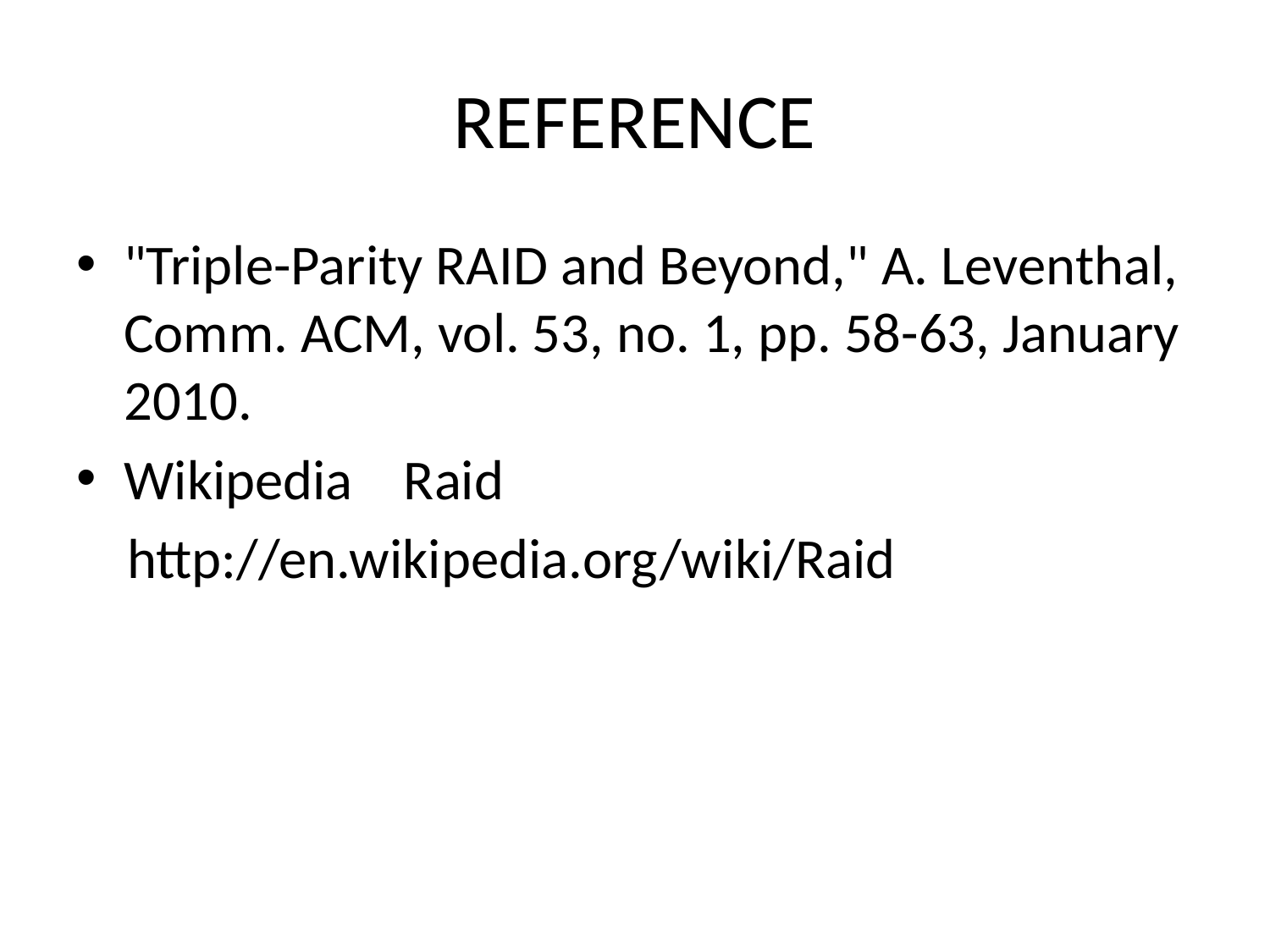

# REFERENCE
"Triple-Parity RAID and Beyond," A. Leventhal, Comm. ACM, vol. 53, no. 1, pp. 58-63, January 2010.
Wikipedia    Raid
    http://en.wikipedia.org/wiki/Raid